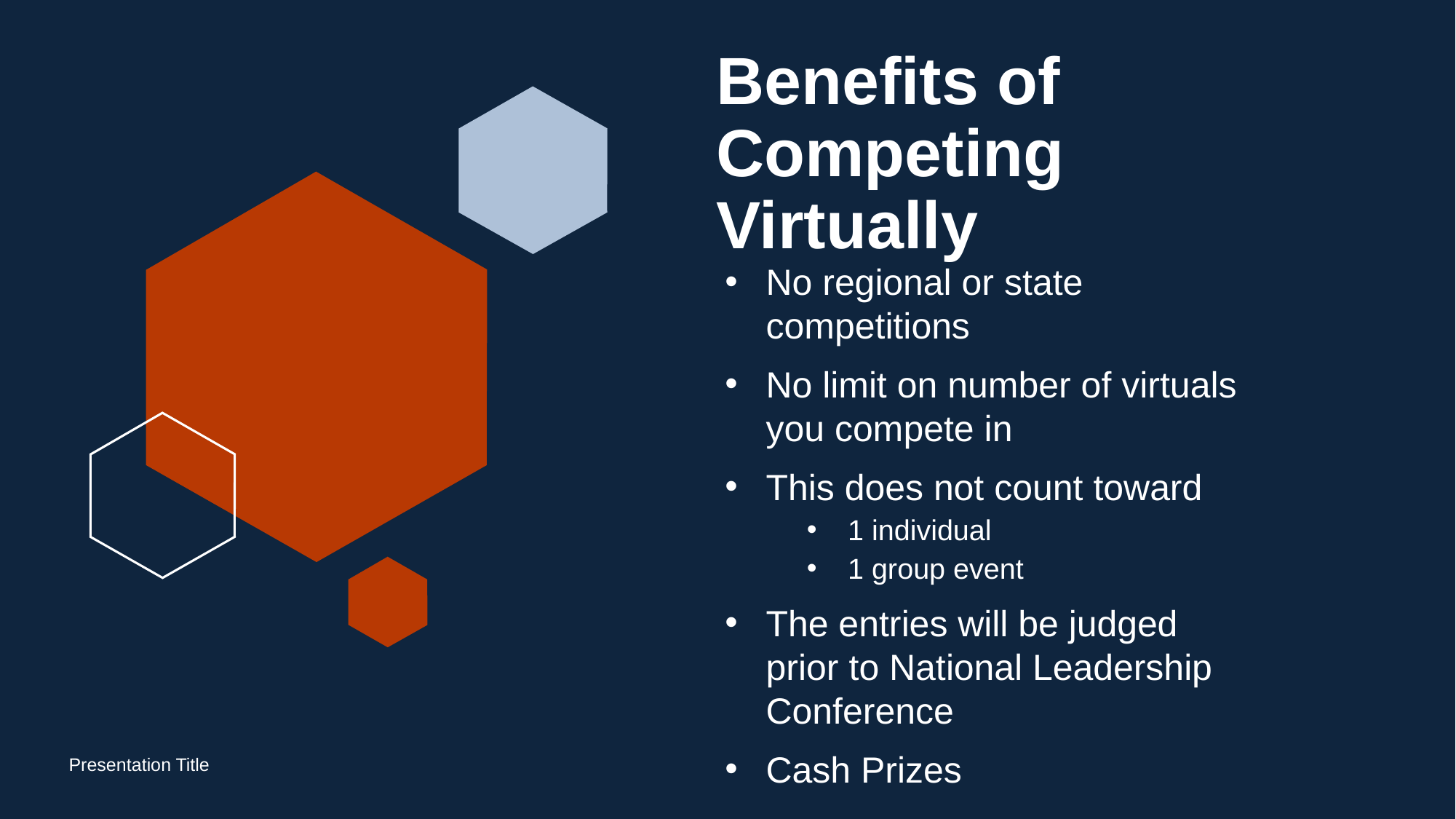

# Benefits of Competing Virtually
No regional or state competitions
No limit on number of virtuals you compete in
This does not count toward
1 individual
1 group event
The entries will be judged prior to National Leadership Conference
Cash Prizes
Presentation Title